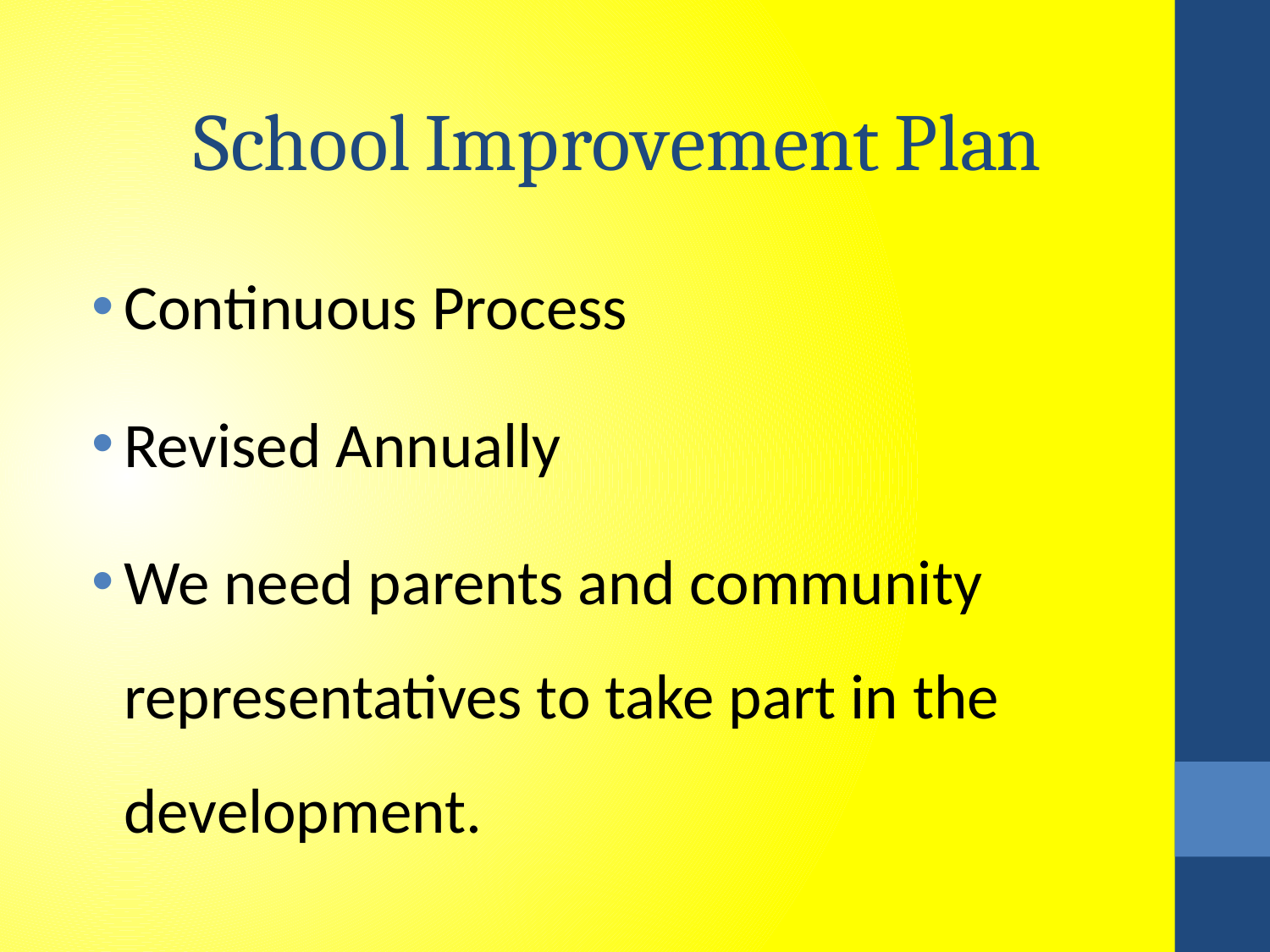

# School Improvement Plan
Continuous Process
Revised Annually
We need parents and community representatives to take part in the development.